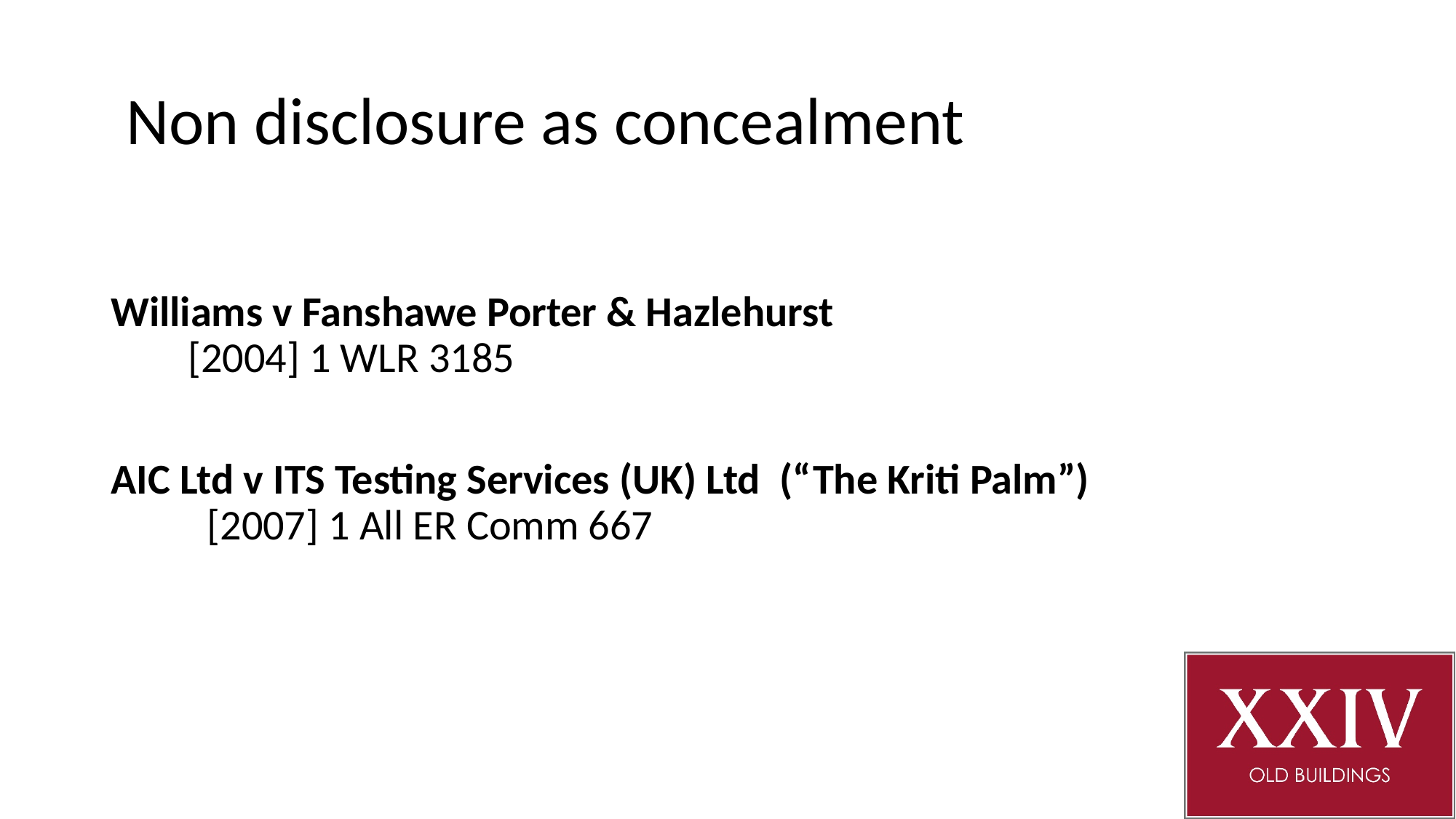

# Non disclosure as concealment

Williams v Fanshawe Porter & Hazlehurst                                                             [2004] 1 WLR 3185

AIC Ltd v ITS Testing Services (UK) Ltd  (“The Kriti Palm”)                                     [2007] 1 All ER Comm 667